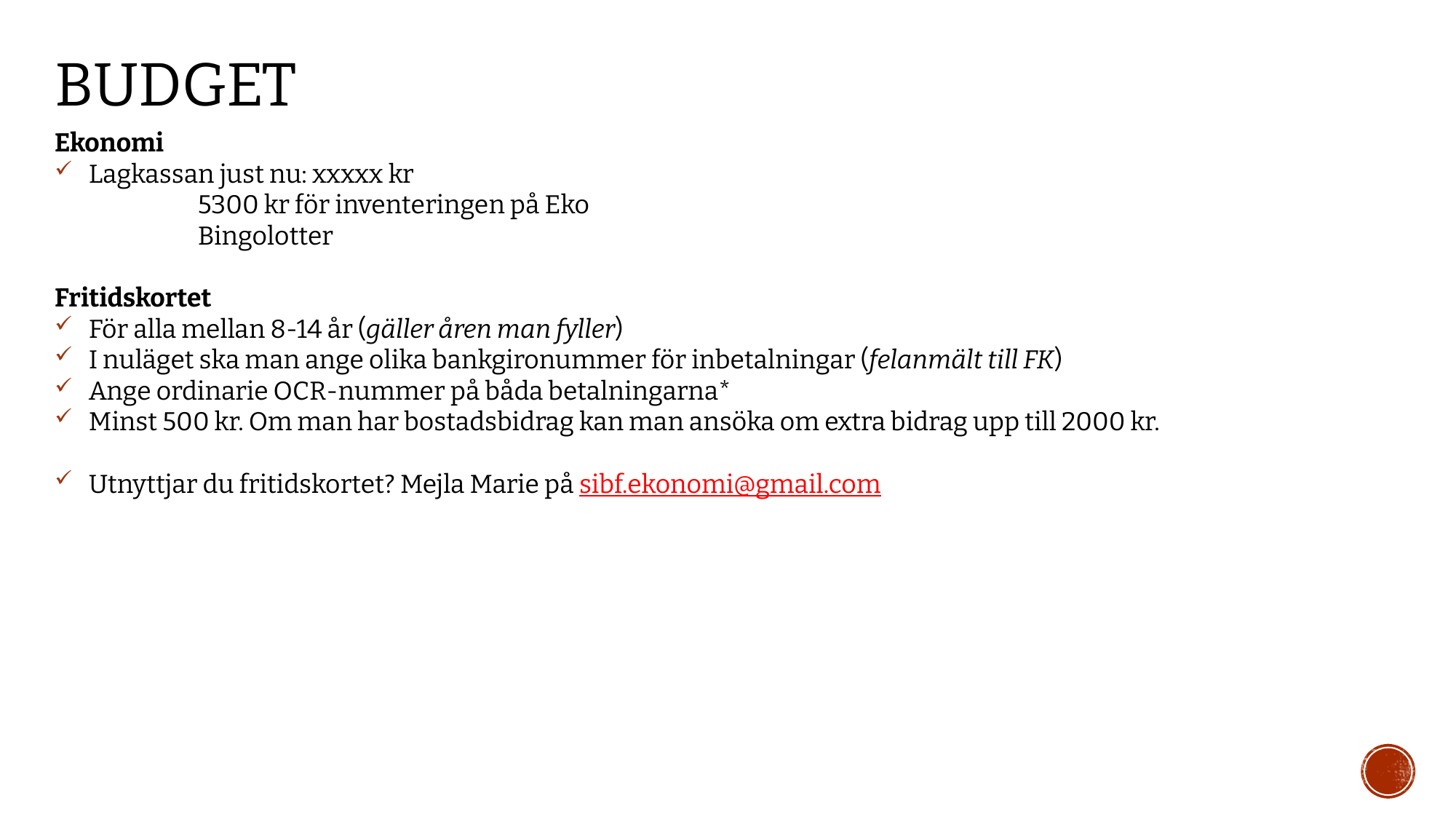

# BUDGET
Ekonomi
Lagkassan just nu: xxxxx kr
	5300 kr för inventeringen på Eko
	Bingolotter

Fritidskortet
För alla mellan 8-14 år (gäller åren man fyller)
I nuläget ska man ange olika bankgironummer för inbetalningar (felanmält till FK)
Ange ordinarie OCR-nummer på båda betalningarna*
Minst 500 kr. Om man har bostadsbidrag kan man ansöka om extra bidrag upp till 2000 kr.

Utnyttjar du fritidskortet? Mejla Marie på sibf.ekonomi@gmail.com